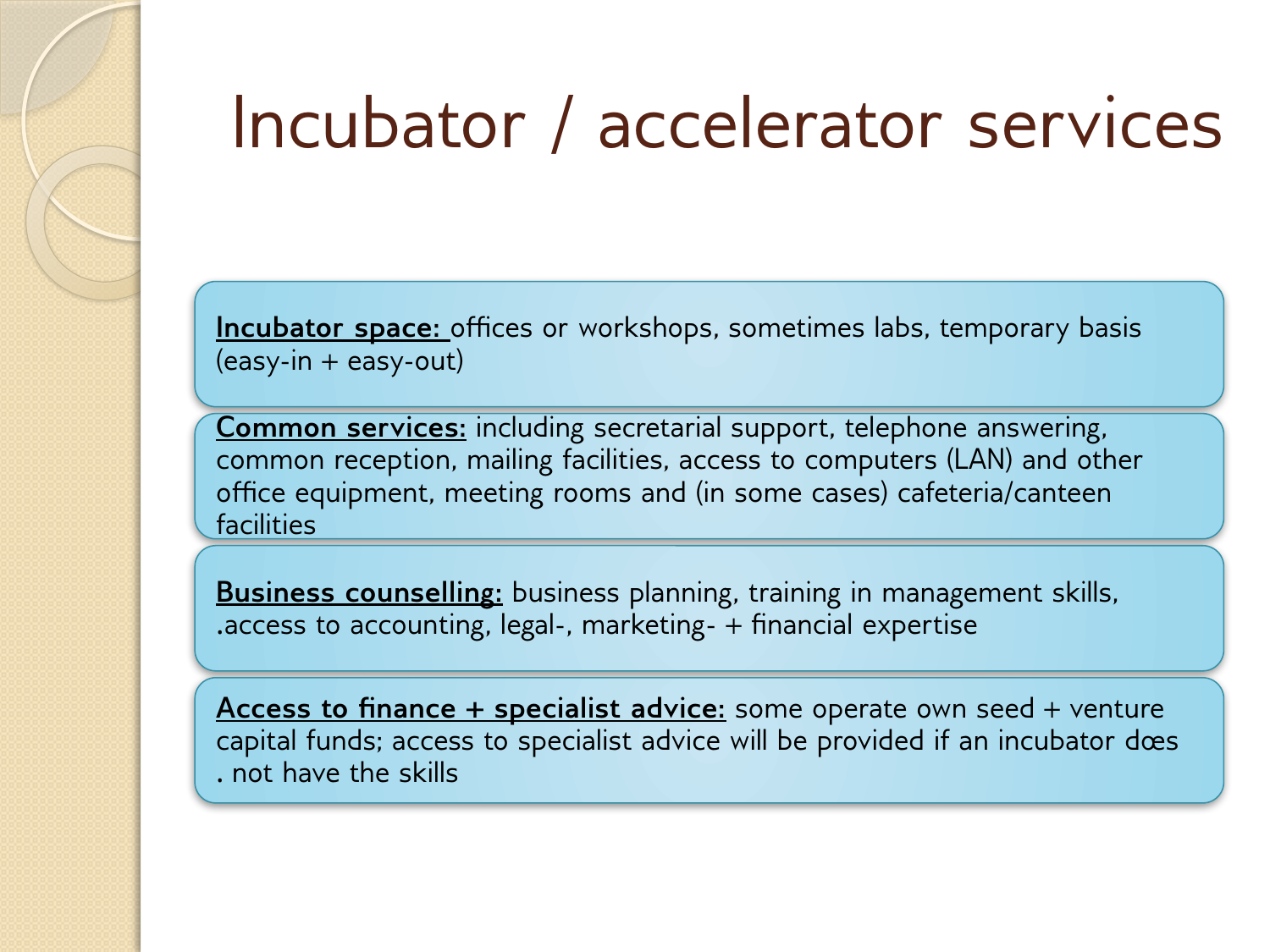

# Incubator / accelerator services
Incubator space: offices or workshops, sometimes labs, temporary basis (easy-in + easy-out)
Common services: including secretarial support, telephone answering, common reception, mailing facilities, access to computers (LAN) and other office equipment, meeting rooms and (in some cases) cafeteria/canteen facilities
Business counselling: business planning, training in management skills, access to accounting, legal-, marketing- + financial expertise.
Access to finance + specialist advice: some operate own seed + venture capital funds; access to specialist advice will be provided if an incubator does not have the skills .